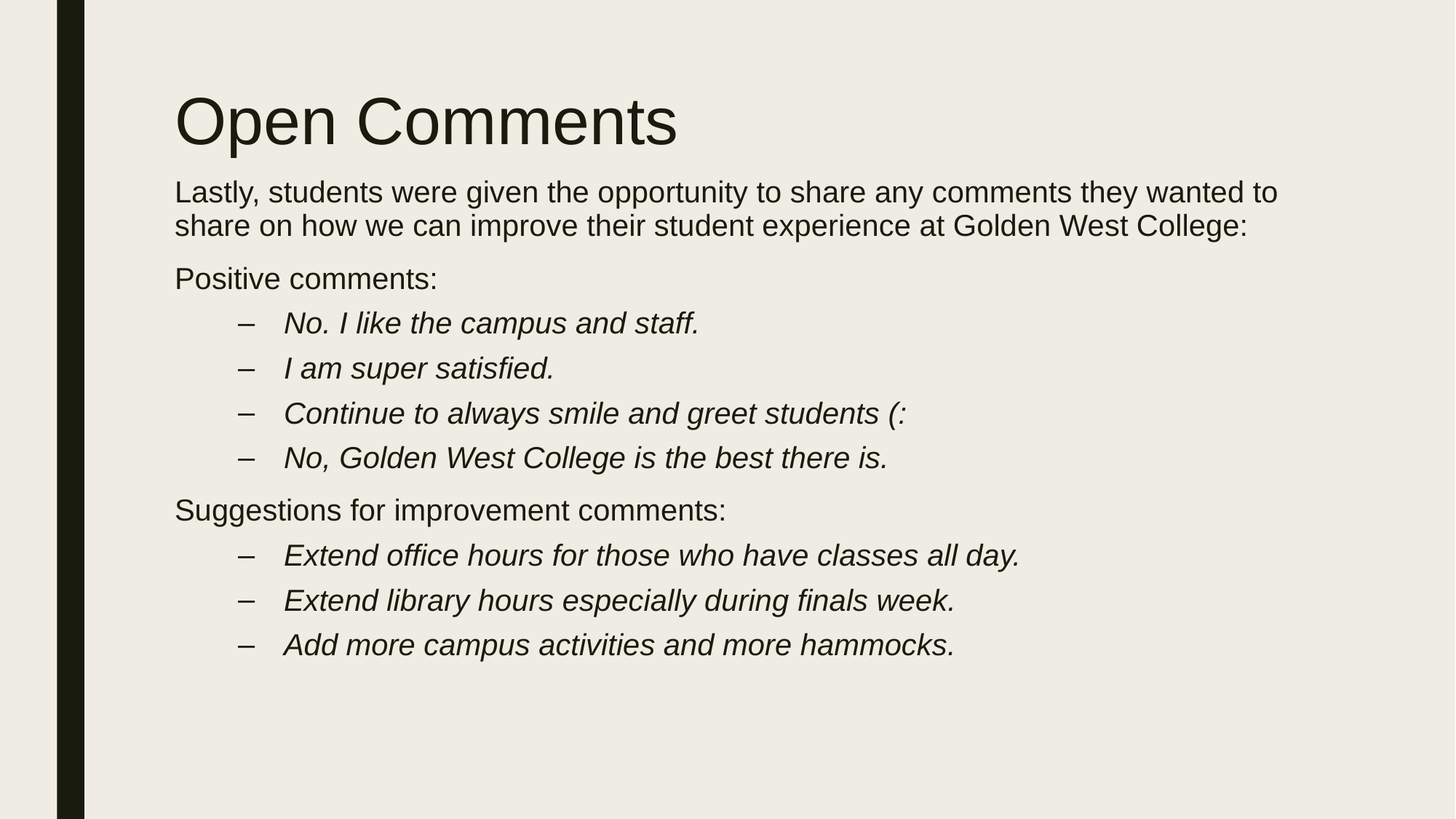

# Open Comments
Lastly, students were given the opportunity to share any comments they wanted to share on how we can improve their student experience at Golden West College:
Positive comments:
No. I like the campus and staff.
I am super satisfied.
Continue to always smile and greet students (:
No, Golden West College is the best there is.
Suggestions for improvement comments:
Extend office hours for those who have classes all day.
Extend library hours especially during finals week.
Add more campus activities and more hammocks.